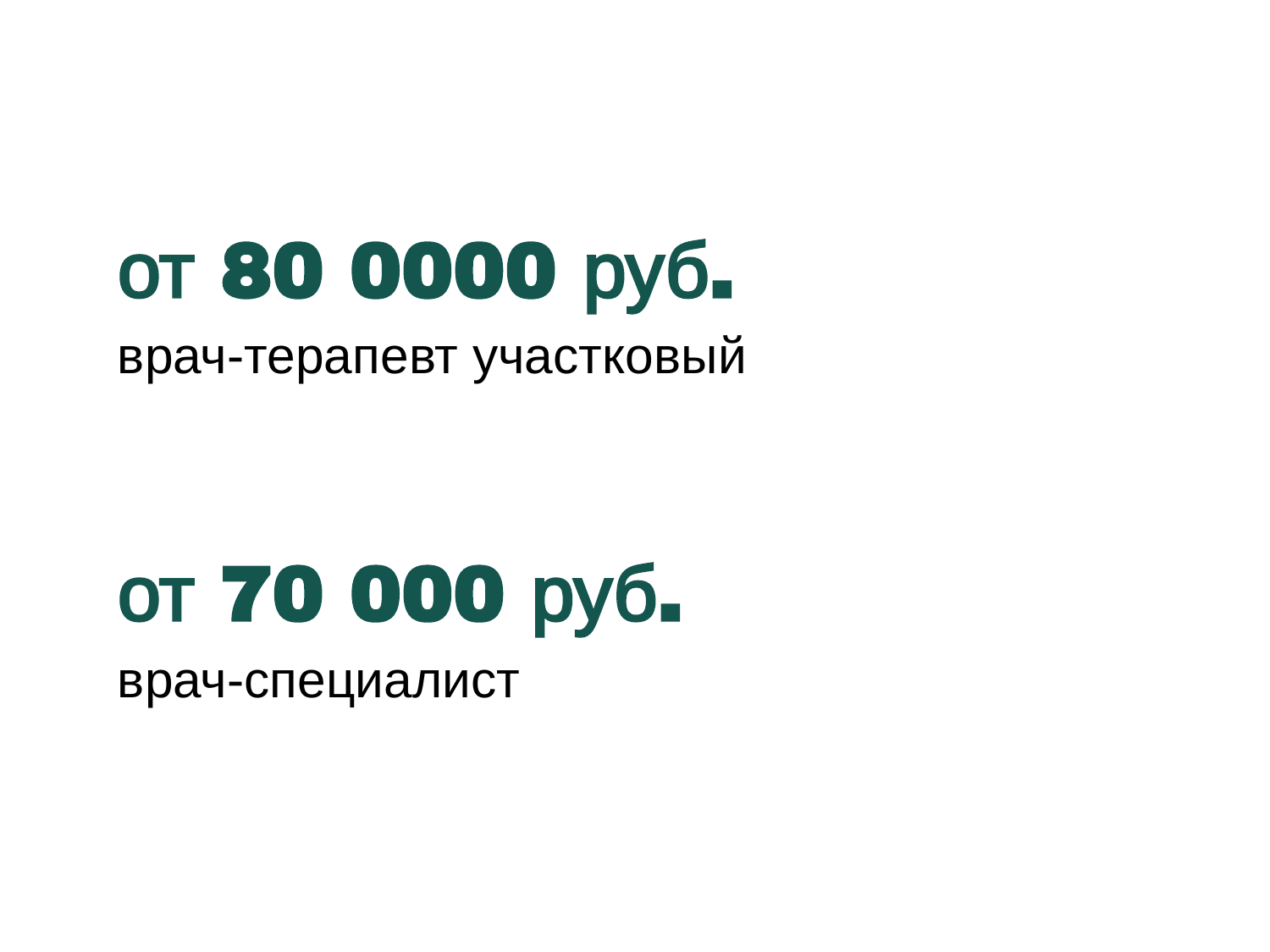

от 80 0000 руб.
врач-терапевт участковый

от 70 000 руб.
врач-специалист